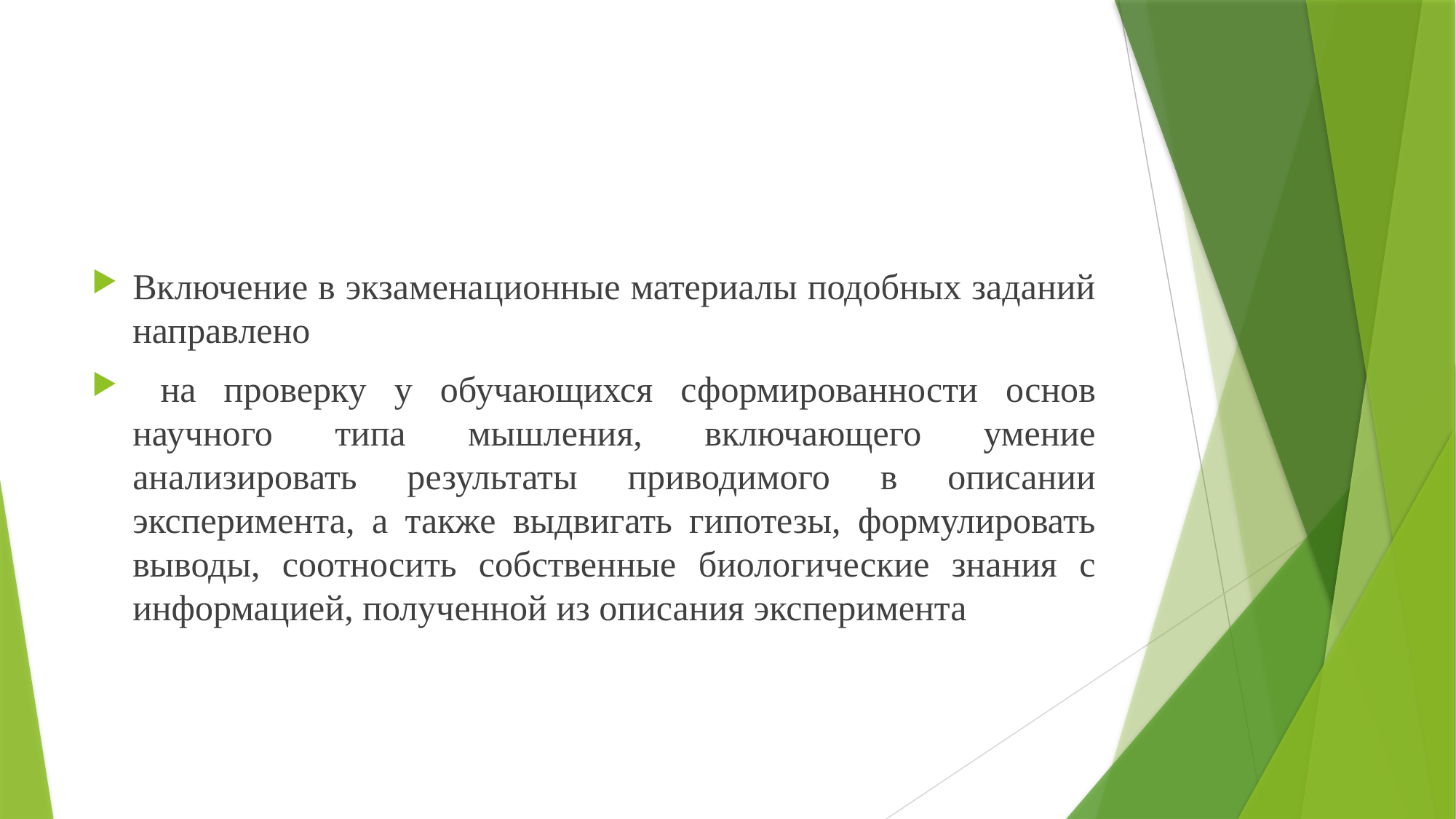

#
Включение в экзаменационные материалы подобных заданий направлено
 на проверку у обучающихся сформированности основ научного типа мышления, включающего умение анализировать результаты приводимого в описании эксперимента, а также выдвигать гипотезы, формулировать выводы, соотносить собственные биологические знания с информацией, полученной из описания эксперимента